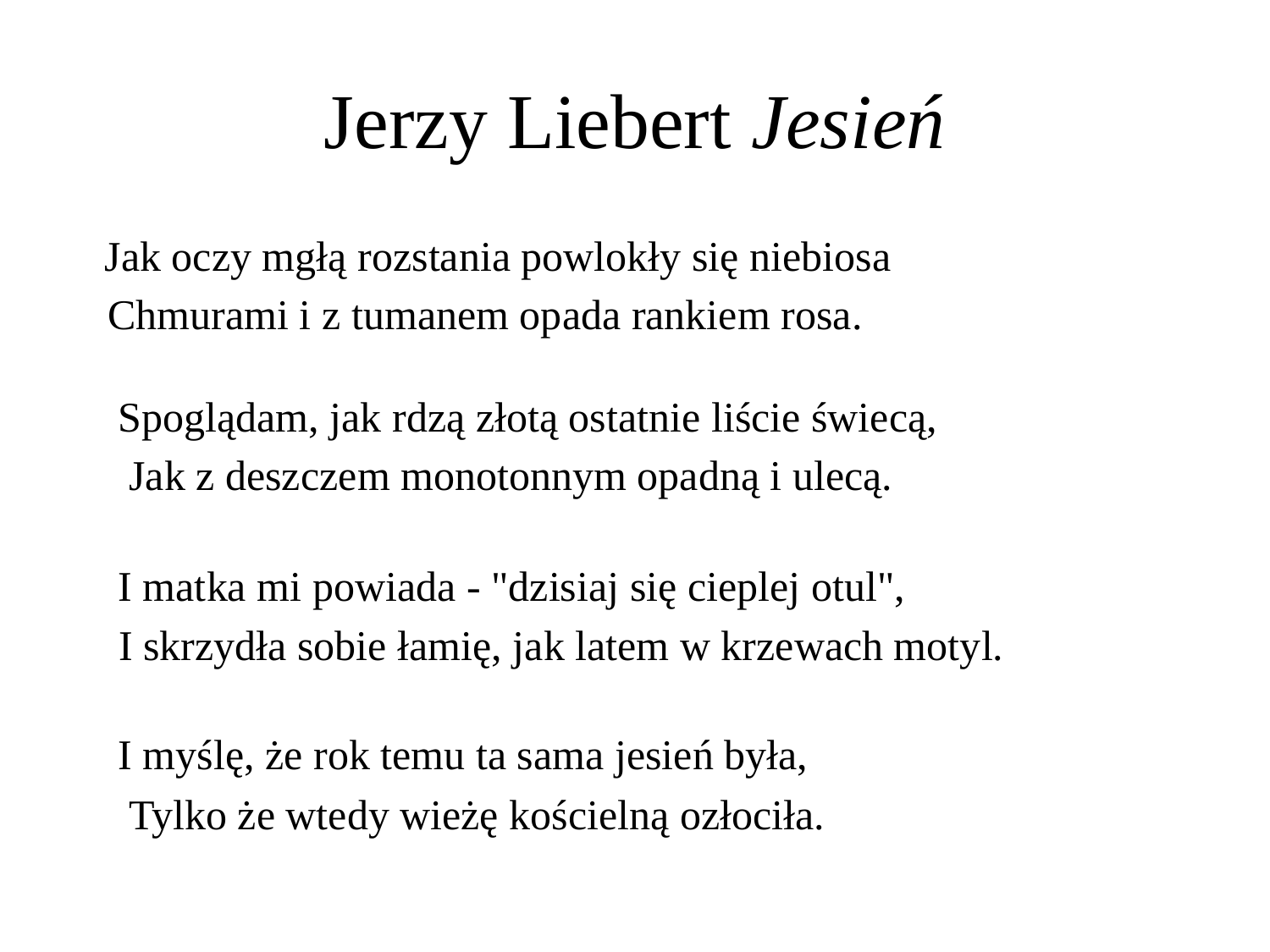

# Jerzy Liebert Jesień
   Jak oczy mgłą rozstania powlokły się niebiosa
   Chmurami i z tumanem opada rankiem rosa.
Spoglądam, jak rdzą złotą ostatnie liście świecą,
     Jak z deszczem monotonnym opadną i ulecą.
I matka mi powiada - "dzisiaj się cieplej otul",
    I skrzydła sobie łamię, jak latem w krzewach motyl.
I myślę, że rok temu ta sama jesień była,
     Tylko że wtedy wieżę kościelną ozłociła.